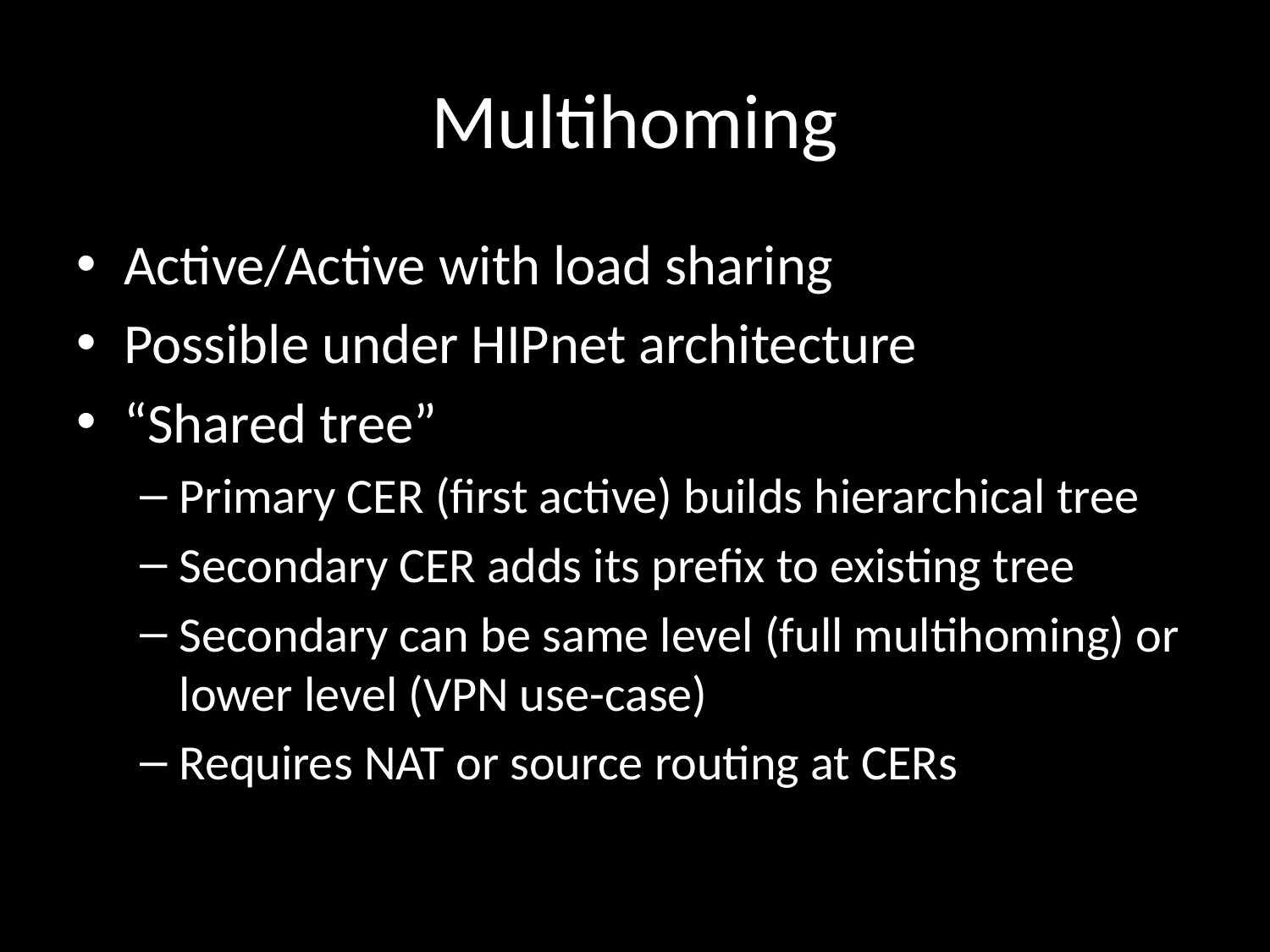

# Multihoming
Active/Active with load sharing
Possible under HIPnet architecture
“Shared tree”
Primary CER (first active) builds hierarchical tree
Secondary CER adds its prefix to existing tree
Secondary can be same level (full multihoming) or lower level (VPN use-case)
Requires NAT or source routing at CERs